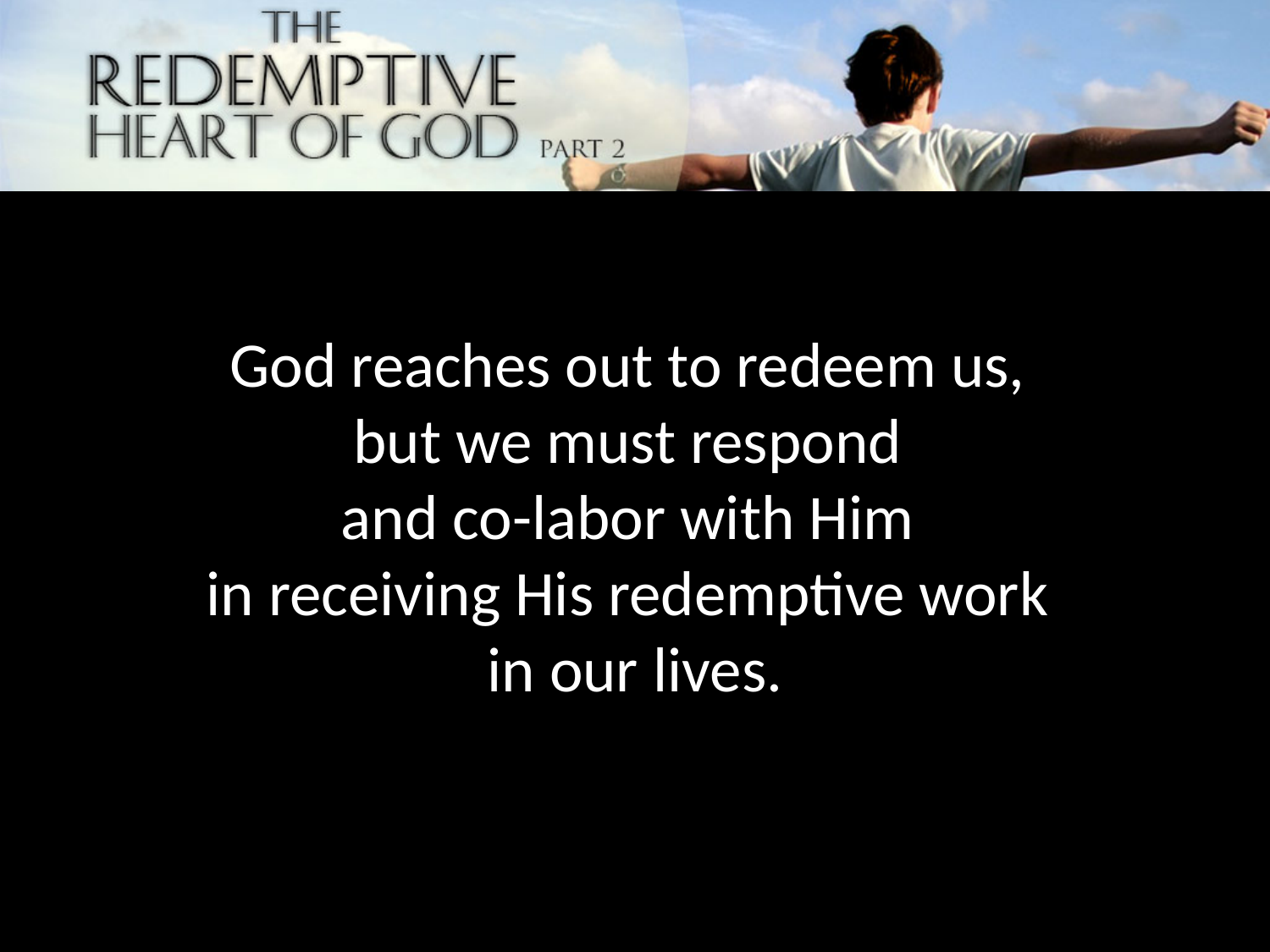

God reaches out to redeem us,
but we must respond
and co-labor with Him
in receiving His redemptive work
in our lives.